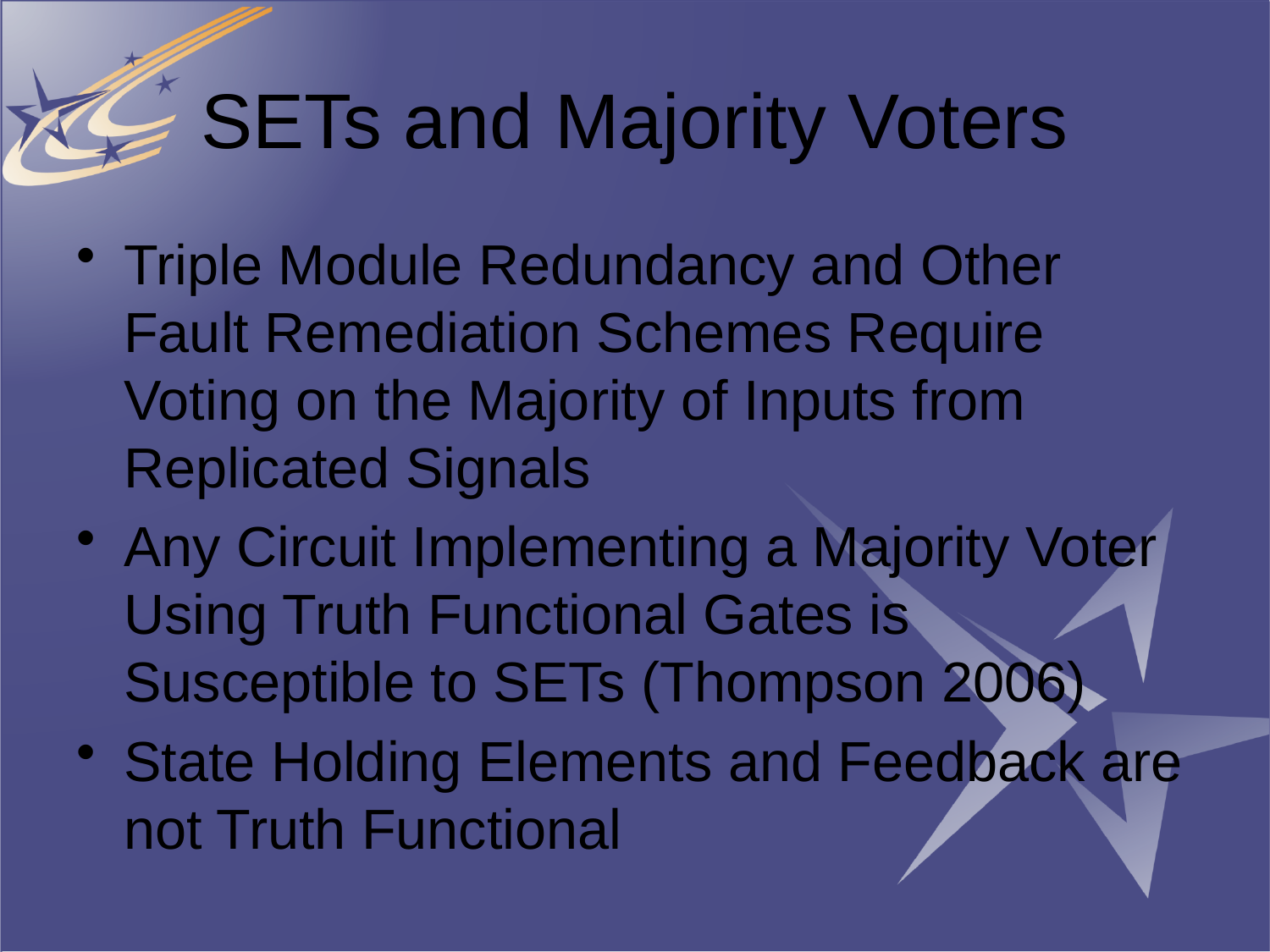

# SETs and Majority Voters
Triple Module Redundancy and Other Fault Remediation Schemes Require Voting on the Majority of Inputs from Replicated Signals
Any Circuit Implementing a Majority Voter Using Truth Functional Gates is Susceptible to SETs (Thompson 2006)
State Holding Elements and Feedback are not Truth Functional